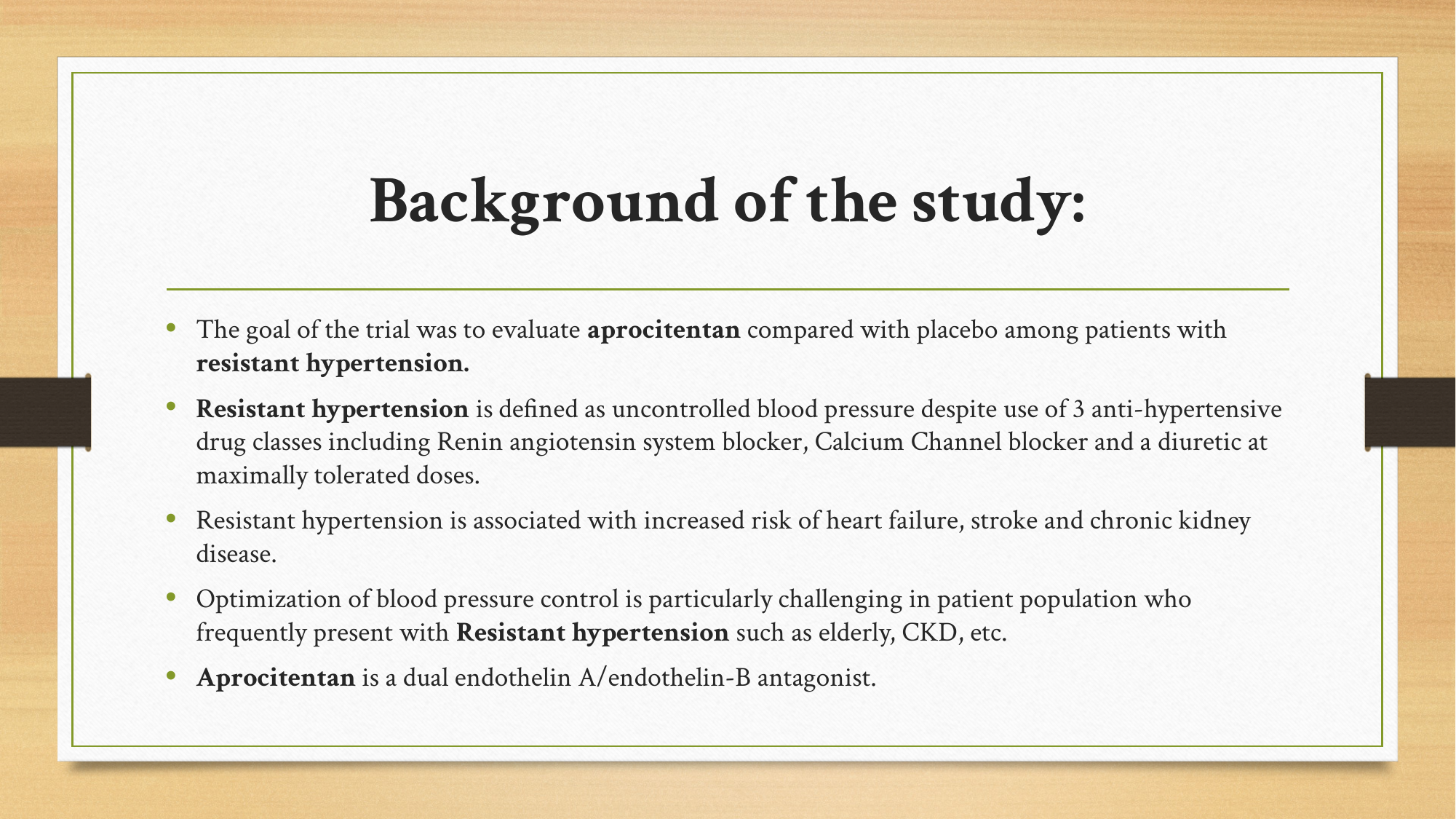

# Background of the study:
The goal of the trial was to evaluate aprocitentan compared with placebo among patients with resistant hypertension.
Resistant hypertension is defined as uncontrolled blood pressure despite use of 3 anti-hypertensive drug classes including Renin angiotensin system blocker, Calcium Channel blocker and a diuretic at maximally tolerated doses.
Resistant hypertension is associated with increased risk of heart failure, stroke and chronic kidney disease.
Optimization of blood pressure control is particularly challenging in patient population who frequently present with Resistant hypertension such as elderly, CKD, etc.
Aprocitentan is a dual endothelin A/endothelin-B antagonist.